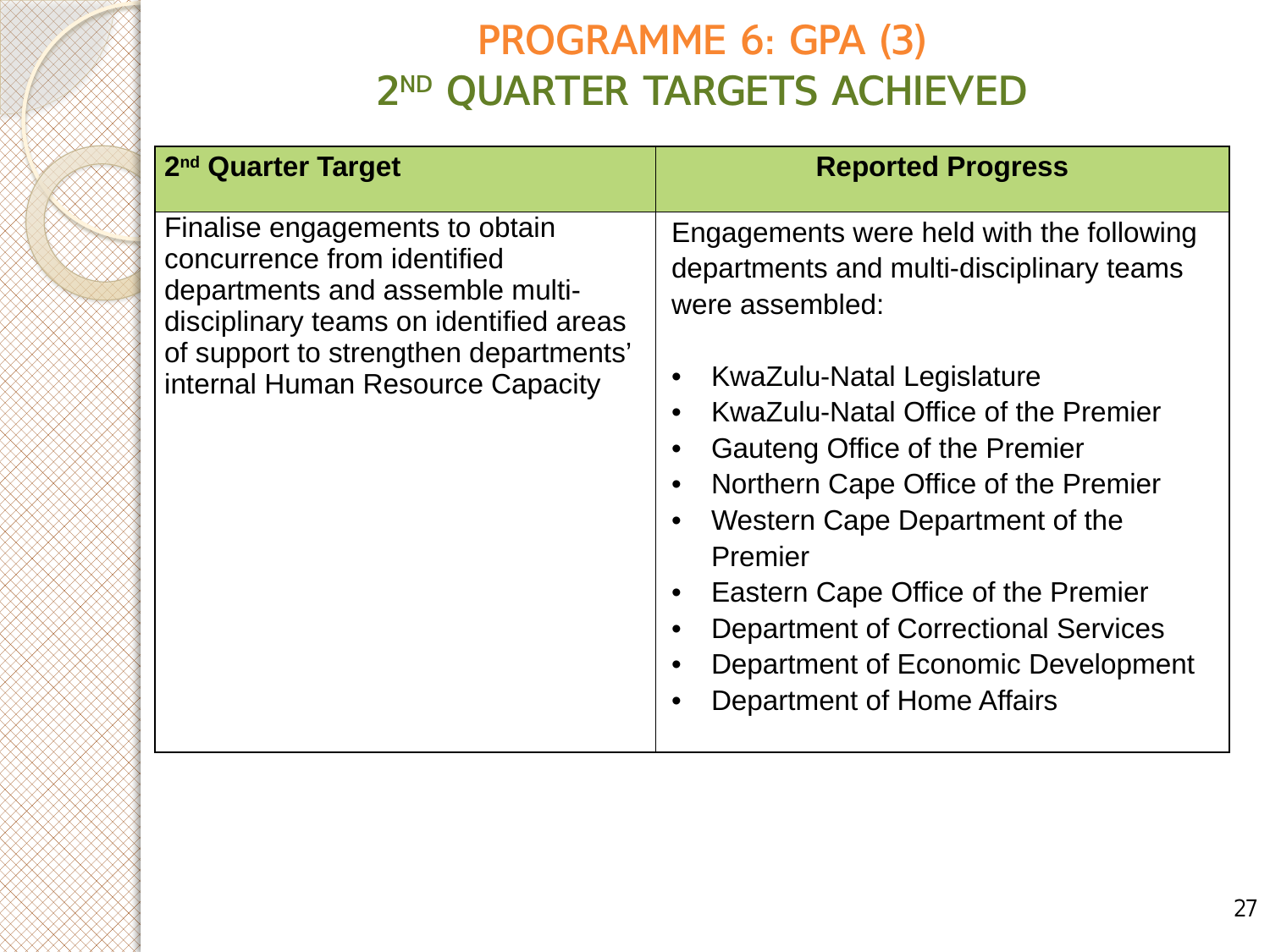

# PROGRAMME 6: GPA (3) 2ND QUARTER TARGETS ACHIEVED
| 2nd Quarter Target | Reported Progress |
| --- | --- |
| Finalise engagements to obtain concurrence from identified departments and assemble multi-disciplinary teams on identified areas of support to strengthen departments’ internal Human Resource Capacity | Engagements were held with the following departments and multi-disciplinary teams were assembled: KwaZulu-Natal Legislature KwaZulu-Natal Office of the Premier Gauteng Office of the Premier Northern Cape Office of the Premier Western Cape Department of the Premier Eastern Cape Office of the Premier Department of Correctional Services Department of Economic Development Department of Home Affairs |
27